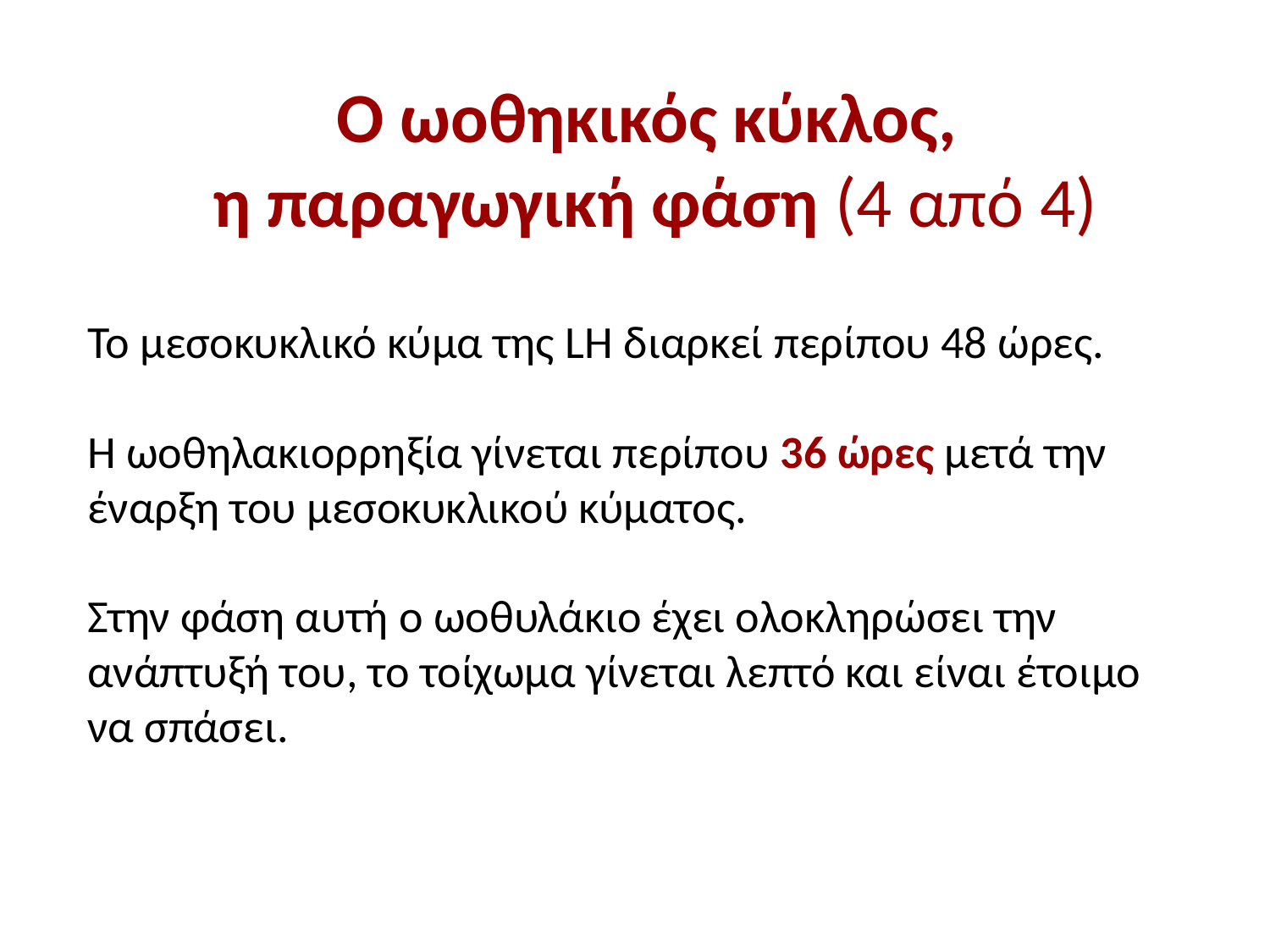

Ο ωοθηκικός κύκλος,
η παραγωγική φάση (4 από 4)
Το μεσοκυκλικό κύμα της LH διαρκεί περίπου 48 ώρες.

Η ωοθηλακιορρηξία γίνεται περίπου 36 ώρες μετά την έναρξη του μεσοκυκλικού κύματος.

Στην φάση αυτή ο ωοθυλάκιο έχει ολοκληρώσει την ανάπτυξή του, το τοίχωμα γίνεται λεπτό και είναι έτοιμο να σπάσει.